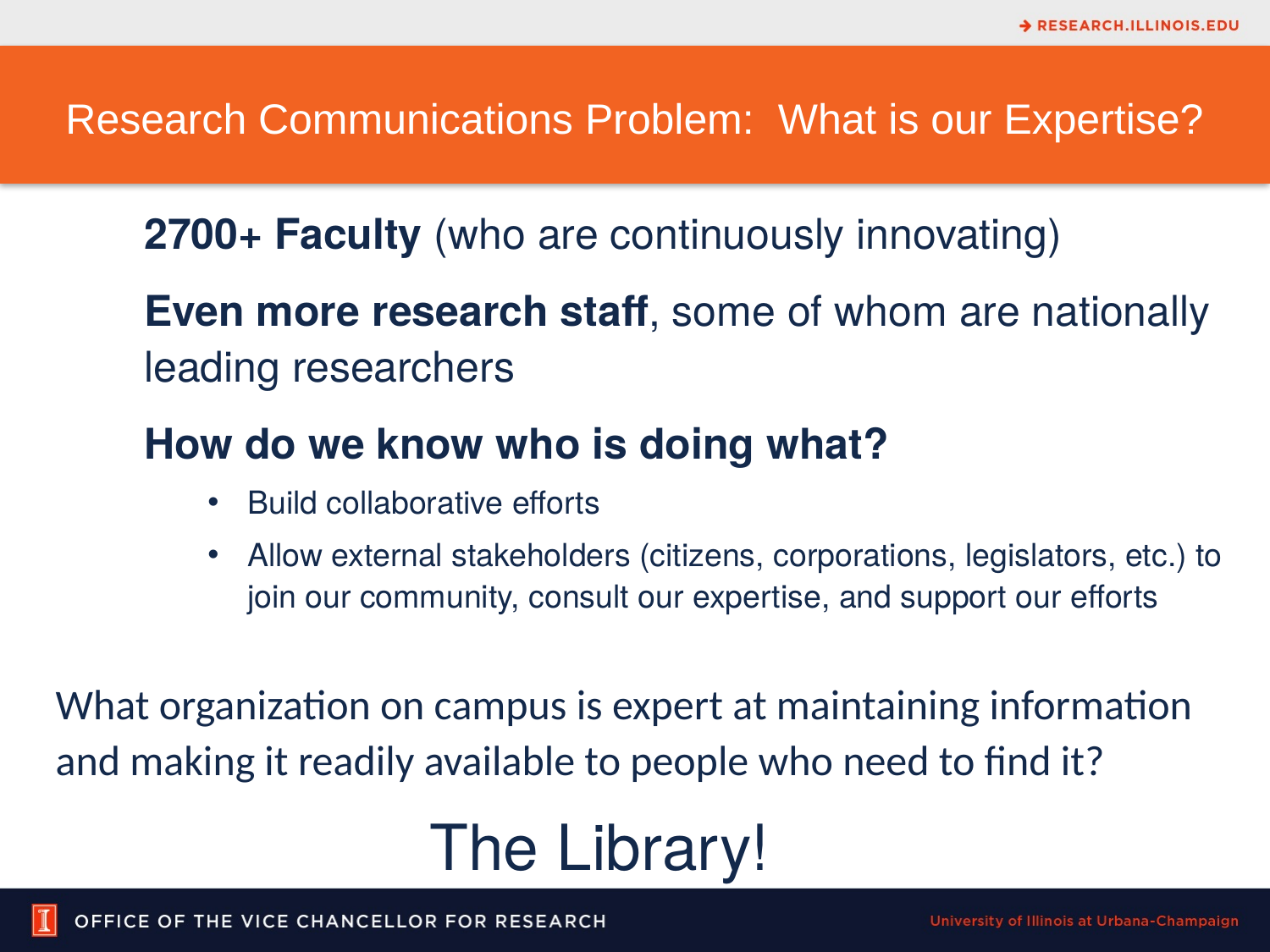

Research Communications Problem:  What is our Expertise?
2700+ Faculty (who are continuously innovating)
Even more research staff, some of whom are nationally leading researchers
How do we know who is doing what?
Build collaborative efforts
Allow external stakeholders (citizens, corporations, legislators, etc.) to  join our community, consult our expertise, and support our efforts

What organization on campus is expert at maintaining information and making it readily available to people who need to find it?

The Library!